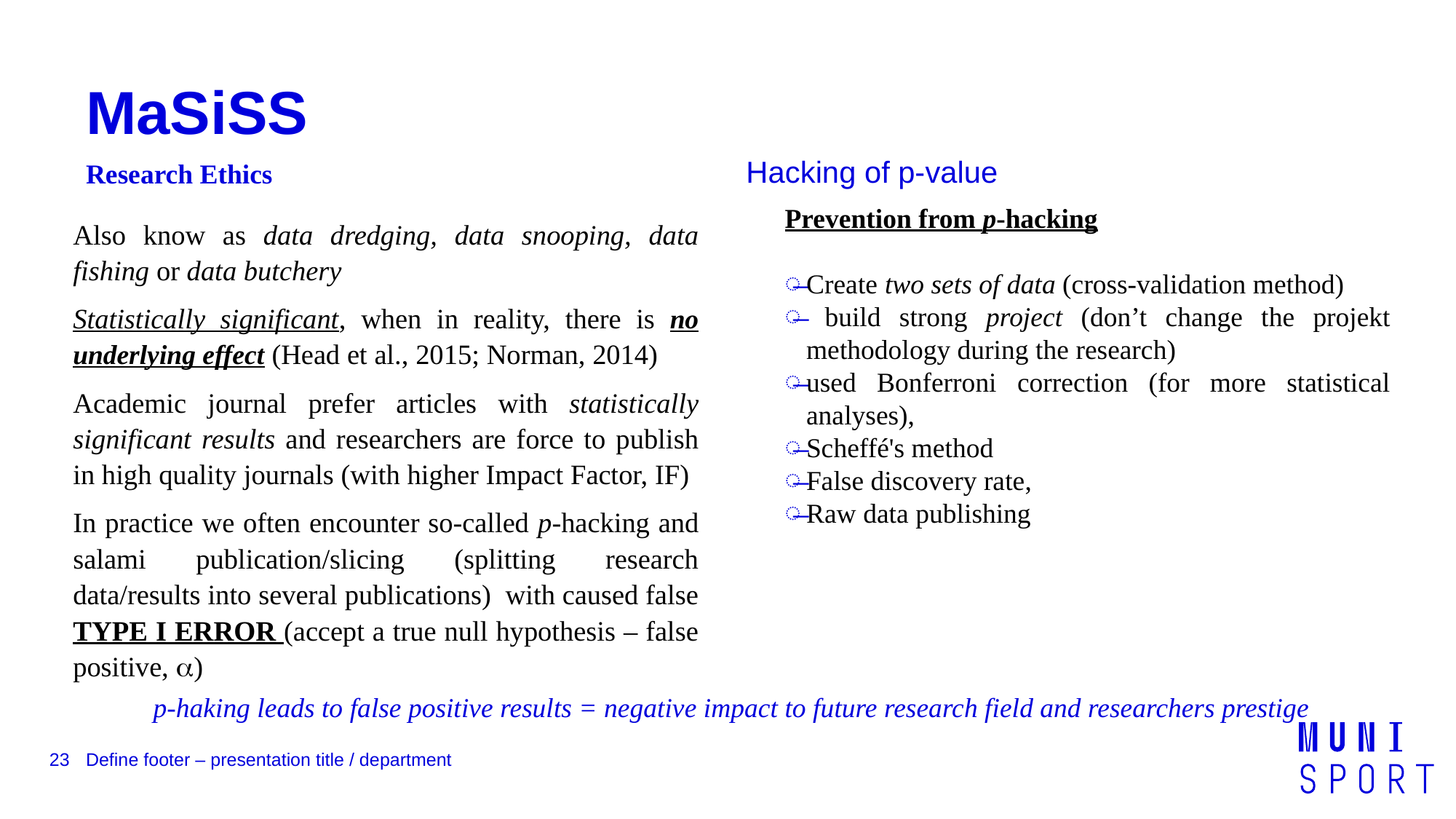

# MaSiSS
Research Ethics
Hacking of p-value
Prevention from p-hacking

Create two sets of data (cross-validation method)
 build strong project (don’t change the projekt methodology during the research)
used Bonferroni correction (for more statistical analyses),
Scheffé's method
False discovery rate,
Raw data publishing

Also know as data dredging, data snooping, data fishing or data butchery
Statistically significant, when in reality, there is no underlying effect (Head et al., 2015; Norman, 2014)
Academic journal prefer articles with statistically significant results and researchers are force to publish in high quality journals (with higher Impact Factor, IF)
In practice we often encounter so-called p-hacking and salami publication/slicing (splitting research data/results into several publications)  with caused false TYPE I ERROR (accept a true null hypothesis – false positive, α)

p-haking leads to false positive results = negative impact to future research field and researchers prestige
23
Define footer – presentation title / department